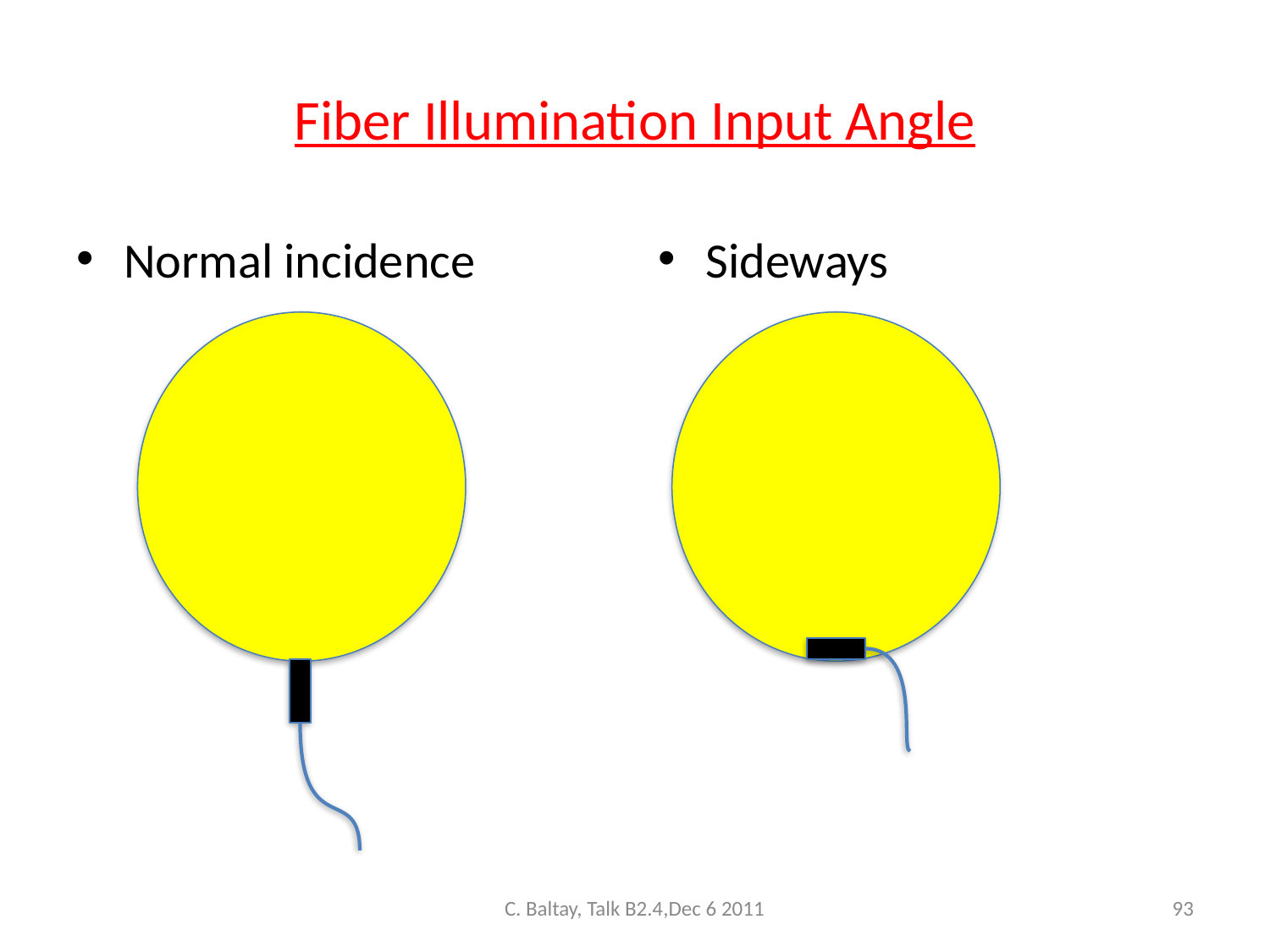

# Fiber Illumination Input Angle
Normal incidence
Sideways

C. Baltay, Talk B2.4,Dec 6 2011
93